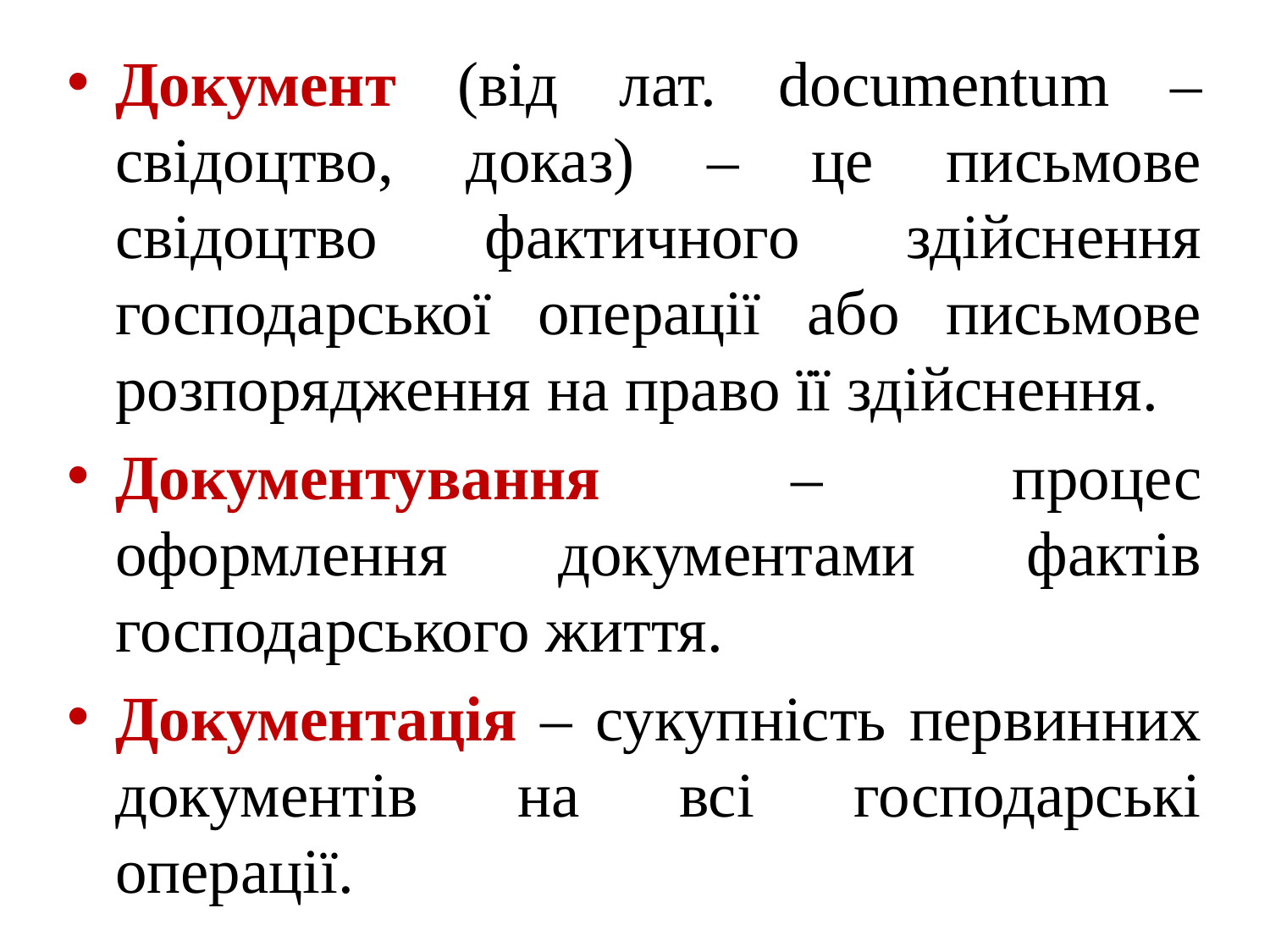

Документ (від лат. documentum – свідоцтво, доказ) – це письмове свідоцтво фактичного здійснення господарської операції або письмове розпорядження на право її здійснення.
Документування – процес оформлення документами фактів господарського життя.
Документація – сукупність первинних документів на всі господарські операції.